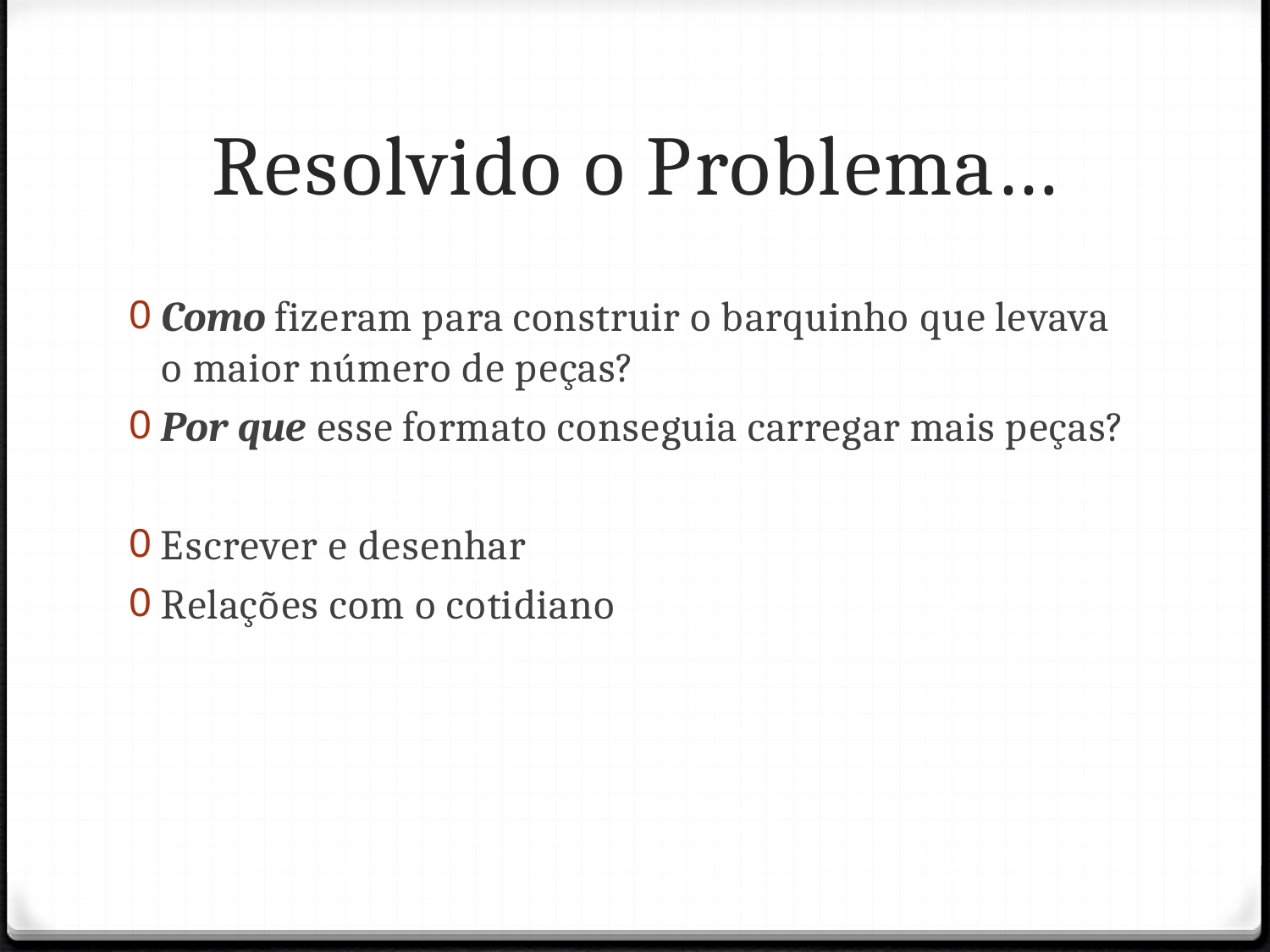

# Resolvido o Problema…
Como fizeram para construir o barquinho que levava o maior número de peças?
Por que esse formato conseguia carregar mais peças?

Escrever e desenhar
Relações com o cotidiano